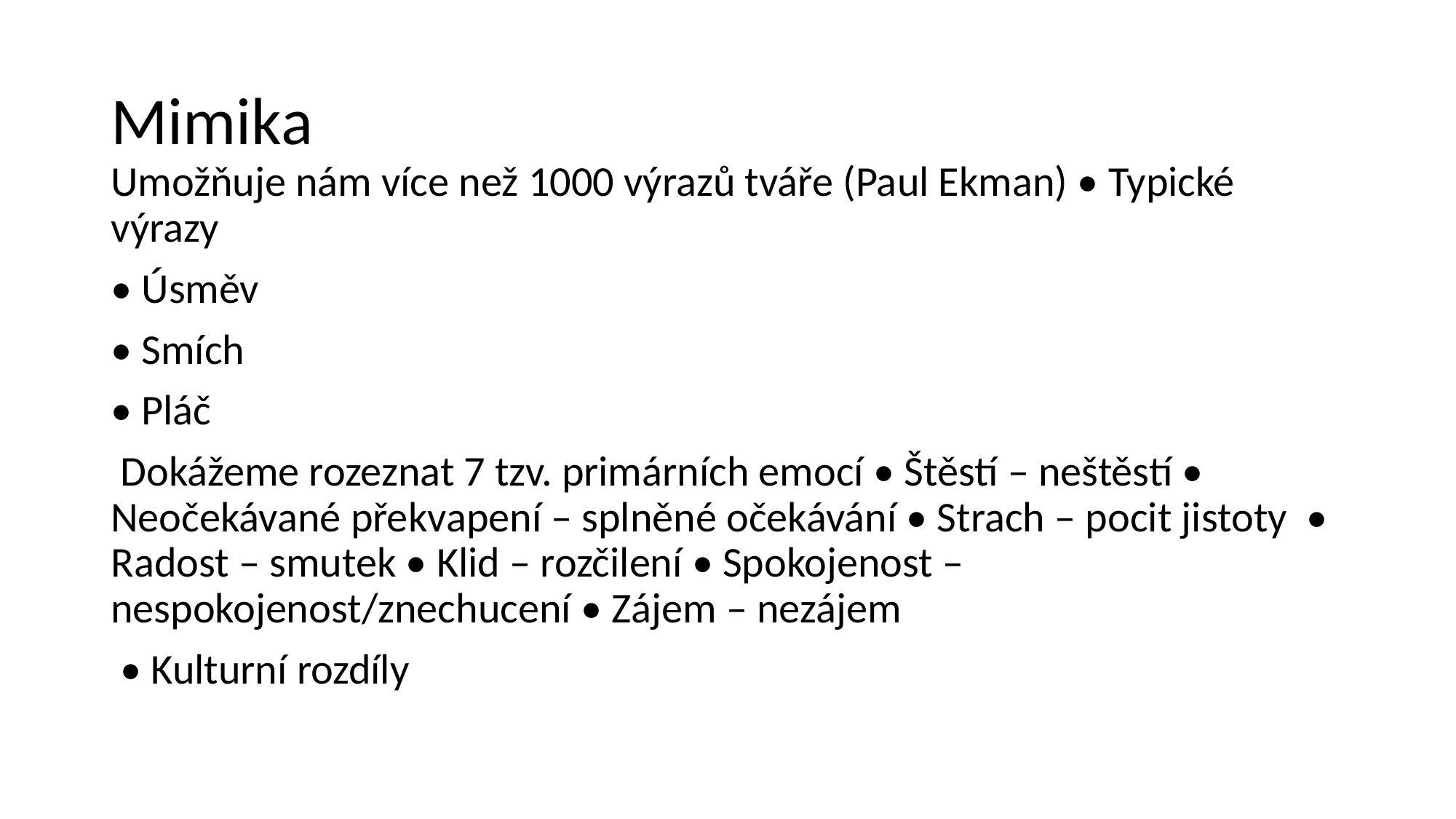

# Mimika
Umožňuje nám více než 1000 výrazů tváře (Paul Ekman) • Typické výrazy
• Úsměv
• Smích
• Pláč
 Dokážeme rozeznat 7 tzv. primárních emocí • Štěstí – neštěstí • Neočekávané překvapení – splněné očekávání • Strach – pocit jistoty  • Radost – smutek • Klid – rozčilení • Spokojenost – nespokojenost/znechucení • Zájem – nezájem
 • Kulturní rozdíly